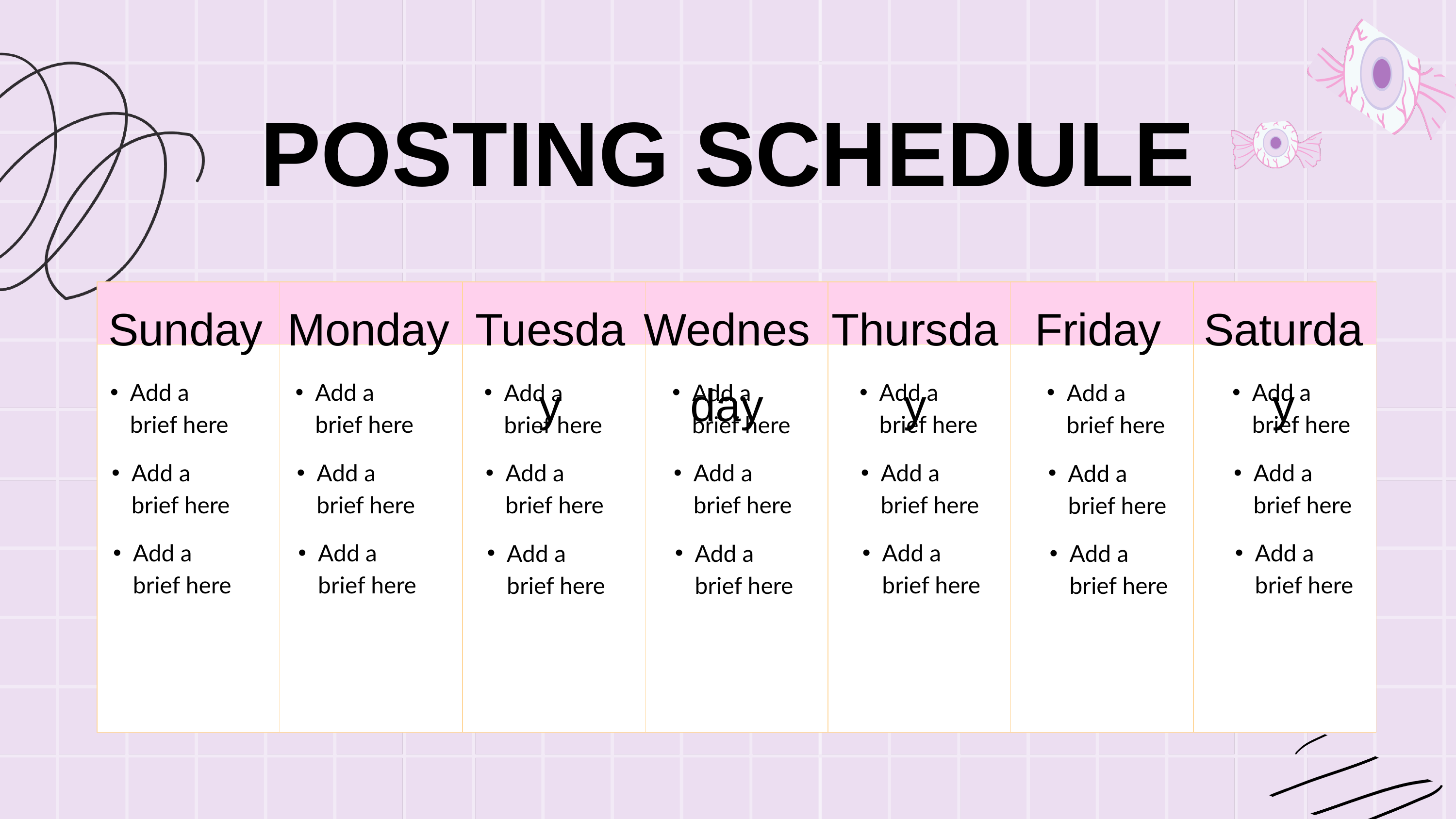

POSTING SCHEDULE

Sunday
Monday
Tuesday
Wednesday
Thursday
Friday
Saturday
|  |  |  |  |  |  |  |
| --- | --- | --- | --- | --- | --- | --- |
|  |  |  |  |  |  |  |
Add a brief here
Add a brief here
Add a brief here
Add a brief here
Add a brief here
Add a brief here
Add a brief here
Add a brief here
Add a brief here
Add a brief here
Add a brief here
Add a brief here
Add a brief here
Add a brief here
Add a brief here
Add a brief here
Add a brief here
Add a brief here
Add a brief here
Add a brief here
Add a brief here